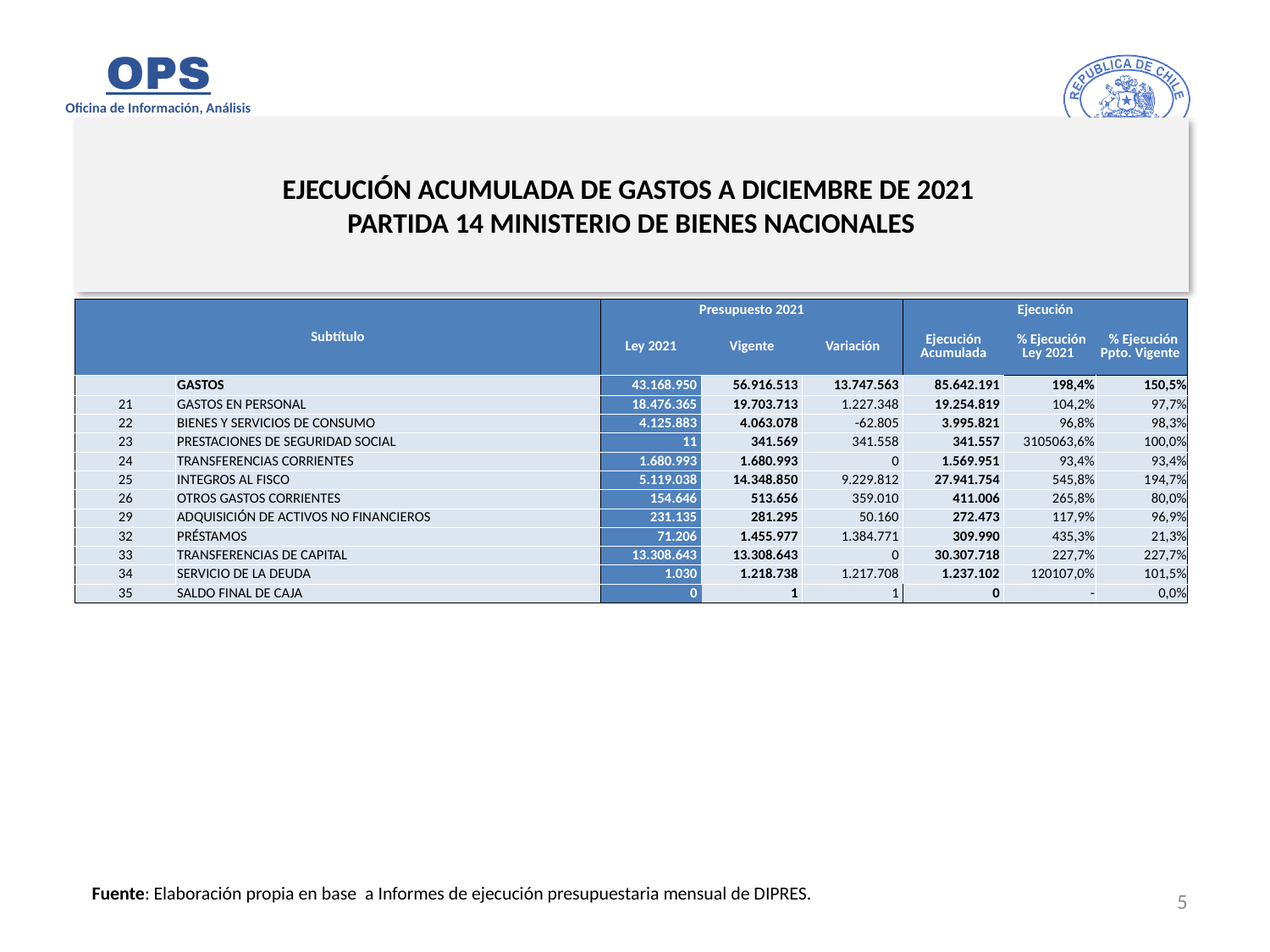

# EJECUCIÓN ACUMULADA DE GASTOS A DICIEMBRE DE 2021 PARTIDA 14 MINISTERIO DE BIENES NACIONALES
en miles de pesos 2021
| Subtítulo |  | Presupuesto 2021 |  |  | Ejecución |  |  |
| --- | --- | --- | --- | --- | --- | --- | --- |
|  |  | Ley 2021 | Vigente | Variación | Ejecución Acumulada | % Ejecución Ley 2021 | % Ejecución Ppto. Vigente |
|  | GASTOS | 43.168.950 | 56.916.513 | 13.747.563 | 85.642.191 | 198,4% | 150,5% |
| 21 | GASTOS EN PERSONAL | 18.476.365 | 19.703.713 | 1.227.348 | 19.254.819 | 104,2% | 97,7% |
| 22 | BIENES Y SERVICIOS DE CONSUMO | 4.125.883 | 4.063.078 | -62.805 | 3.995.821 | 96,8% | 98,3% |
| 23 | PRESTACIONES DE SEGURIDAD SOCIAL | 11 | 341.569 | 341.558 | 341.557 | 3105063,6% | 100,0% |
| 24 | TRANSFERENCIAS CORRIENTES | 1.680.993 | 1.680.993 | 0 | 1.569.951 | 93,4% | 93,4% |
| 25 | INTEGROS AL FISCO | 5.119.038 | 14.348.850 | 9.229.812 | 27.941.754 | 545,8% | 194,7% |
| 26 | OTROS GASTOS CORRIENTES | 154.646 | 513.656 | 359.010 | 411.006 | 265,8% | 80,0% |
| 29 | ADQUISICIÓN DE ACTIVOS NO FINANCIEROS | 231.135 | 281.295 | 50.160 | 272.473 | 117,9% | 96,9% |
| 32 | PRÉSTAMOS | 71.206 | 1.455.977 | 1.384.771 | 309.990 | 435,3% | 21,3% |
| 33 | TRANSFERENCIAS DE CAPITAL | 13.308.643 | 13.308.643 | 0 | 30.307.718 | 227,7% | 227,7% |
| 34 | SERVICIO DE LA DEUDA | 1.030 | 1.218.738 | 1.217.708 | 1.237.102 | 120107,0% | 101,5% |
| 35 | SALDO FINAL DE CAJA | 0 | 1 | 1 | 0 | - | 0,0% |
Fuente: Elaboración propia en base  a Informes de ejecución presupuestaria mensual de DIPRES.
5